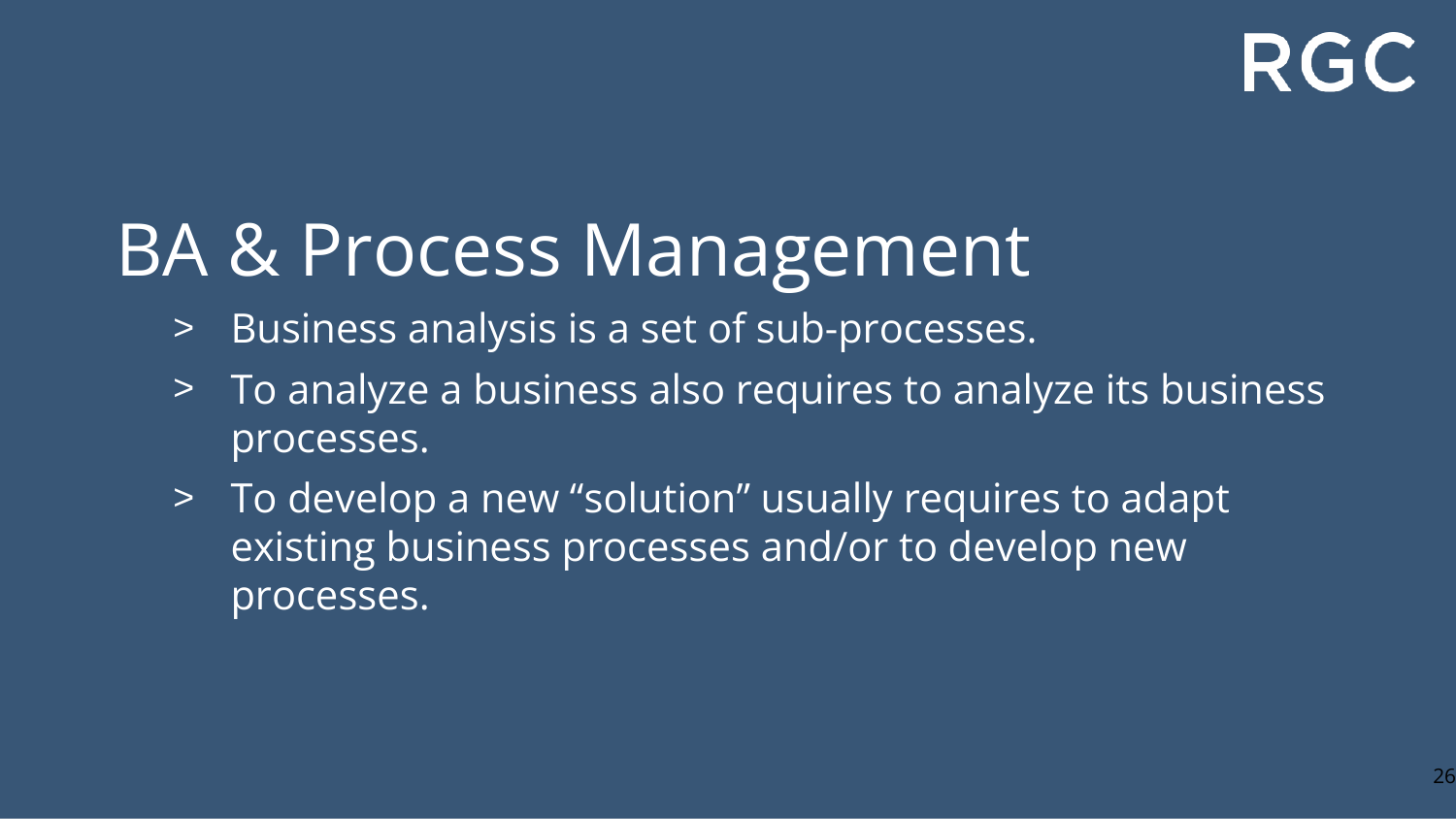

BA & Process Management
Business analysis is a set of sub-processes.
To analyze a business also requires to analyze its business processes.
To develop a new “solution” usually requires to adapt existing business processes and/or to develop new processes.

26